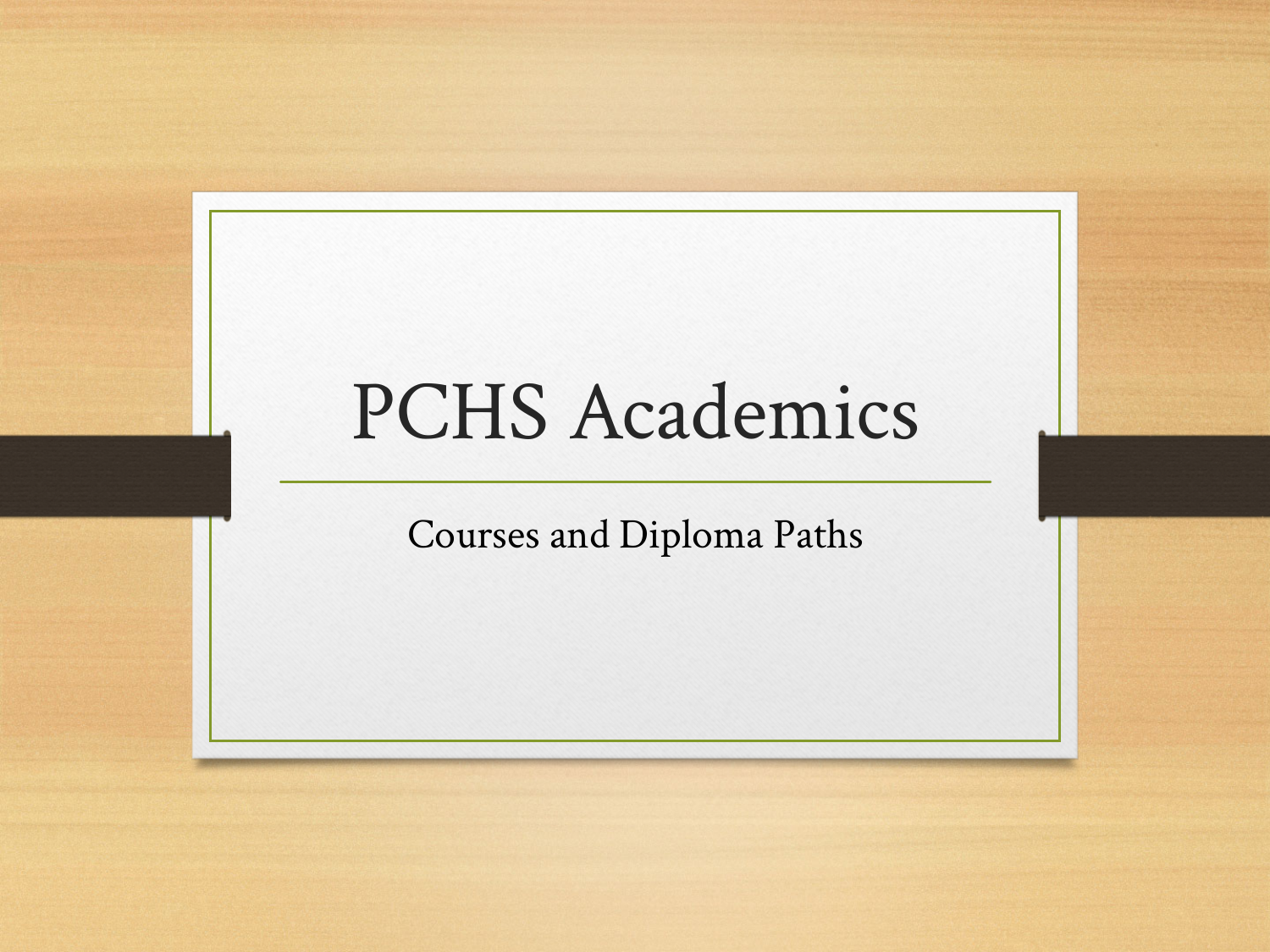

# PCHS Academics
Courses and Diploma Paths